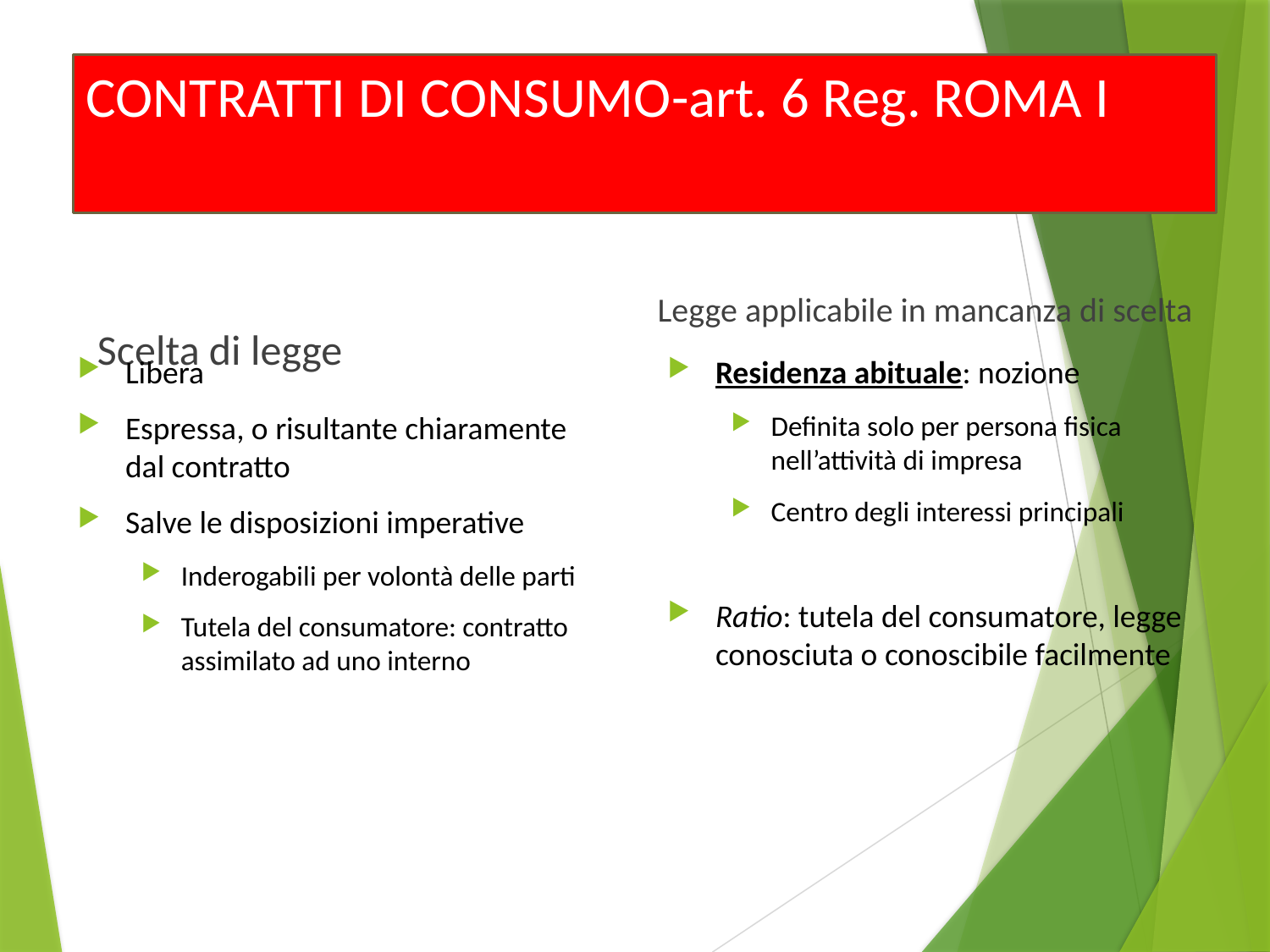

# CONTRATTI DI CONSUMO-art. 6 Reg. ROMA I
Legge applicabile in mancanza di scelta
Scelta di legge
Libera
Espressa, o risultante chiaramente dal contratto
Salve le disposizioni imperative
Inderogabili per volontà delle parti
Tutela del consumatore: contratto assimilato ad uno interno
Residenza abituale: nozione
Definita solo per persona fisica nell’attività di impresa
Centro degli interessi principali

Ratio: tutela del consumatore, legge  conosciuta o conoscibile facilmente